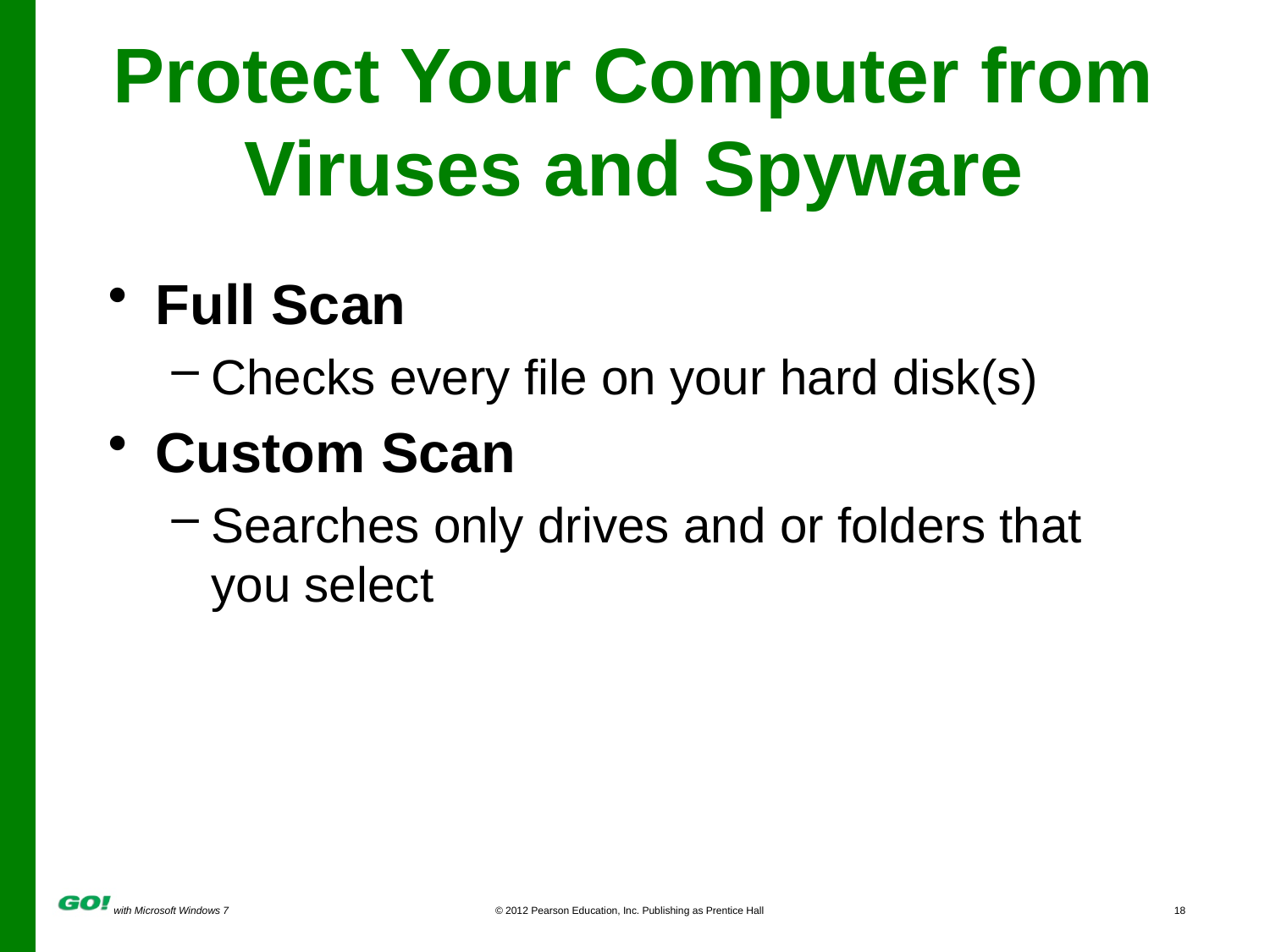

# Protect Your Computer from Viruses and Spyware
Full Scan
Checks every file on your hard disk(s)
Custom Scan
Searches only drives and or folders that you select